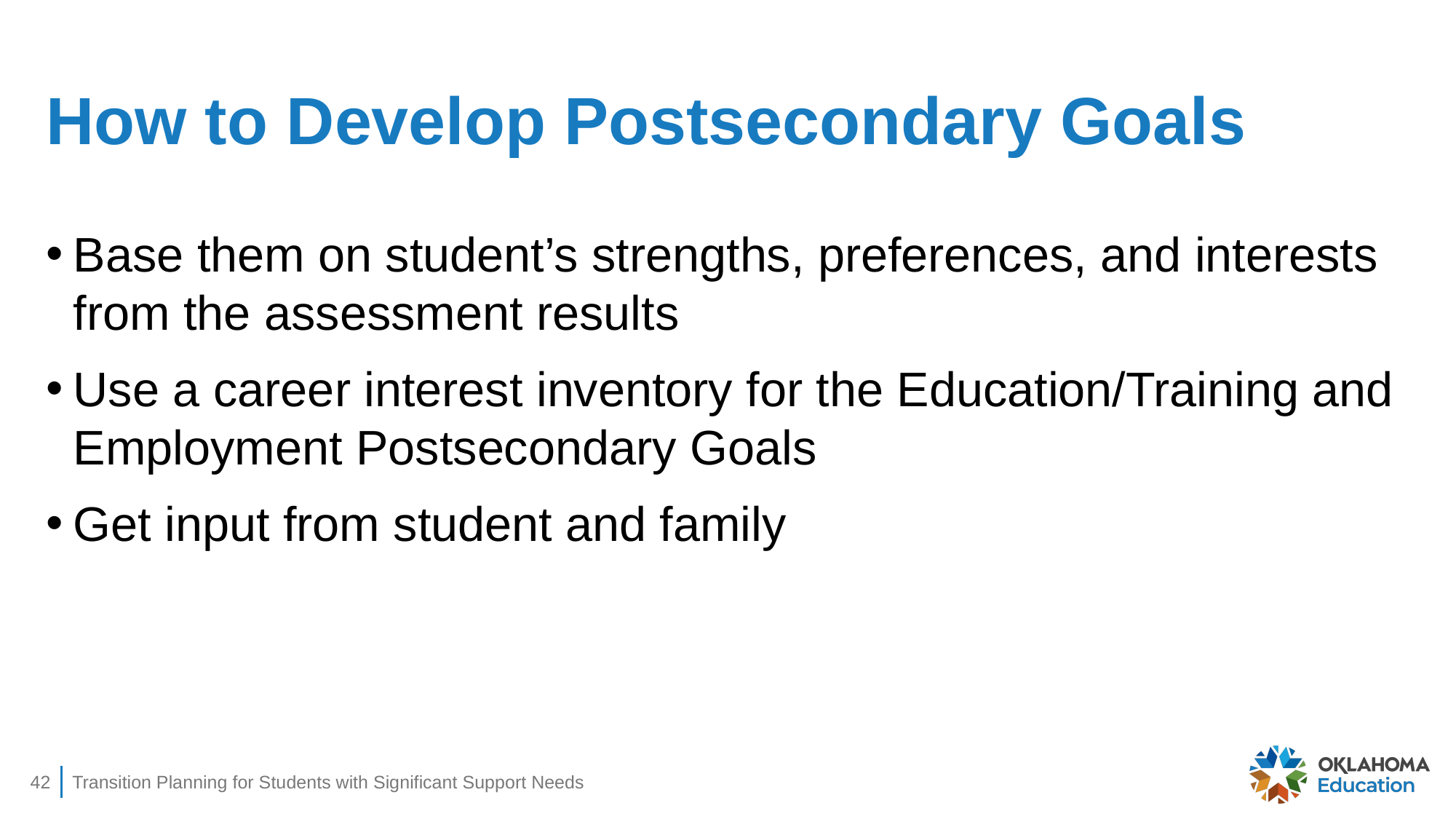

# How to Develop Postsecondary Goals
Base them on student’s strengths, preferences, and interests from the assessment results
Use a career interest inventory for the Education/Training and Employment Postsecondary Goals
Get input from student and family

42
Transition Planning for Students with Significant Support Needs